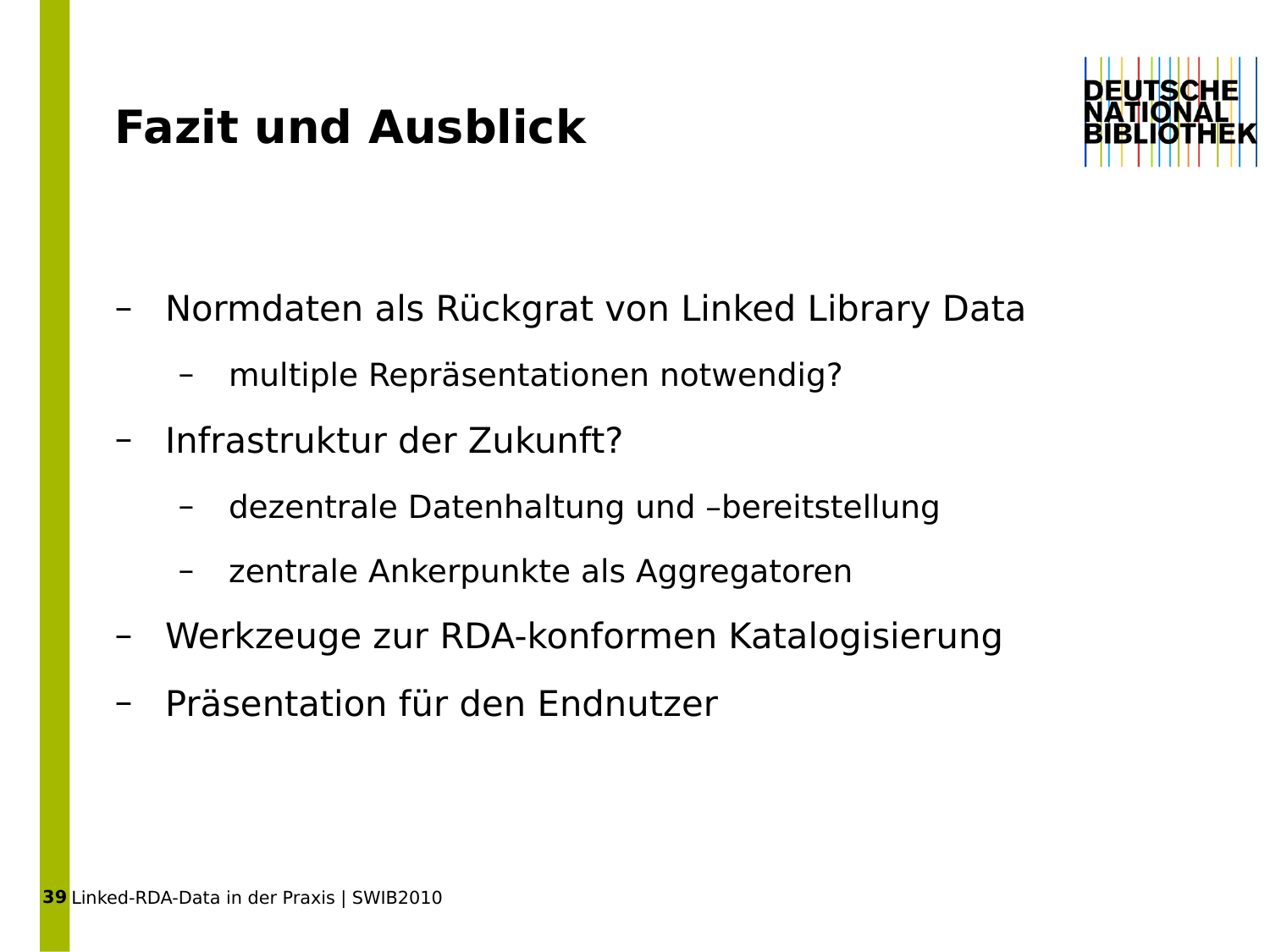

39
# Fazit und Ausblick
Normdaten als Rückgrat von Linked Library Data
multiple Repräsentationen notwendig?
Infrastruktur der Zukunft?
dezentrale Datenhaltung und –bereitstellung
zentrale Ankerpunkte als Aggregatoren
Werkzeuge zur RDA-konformen Katalogisierung
Präsentation für den Endnutzer
Linked-RDA-Data in der Praxis | SWIB2010